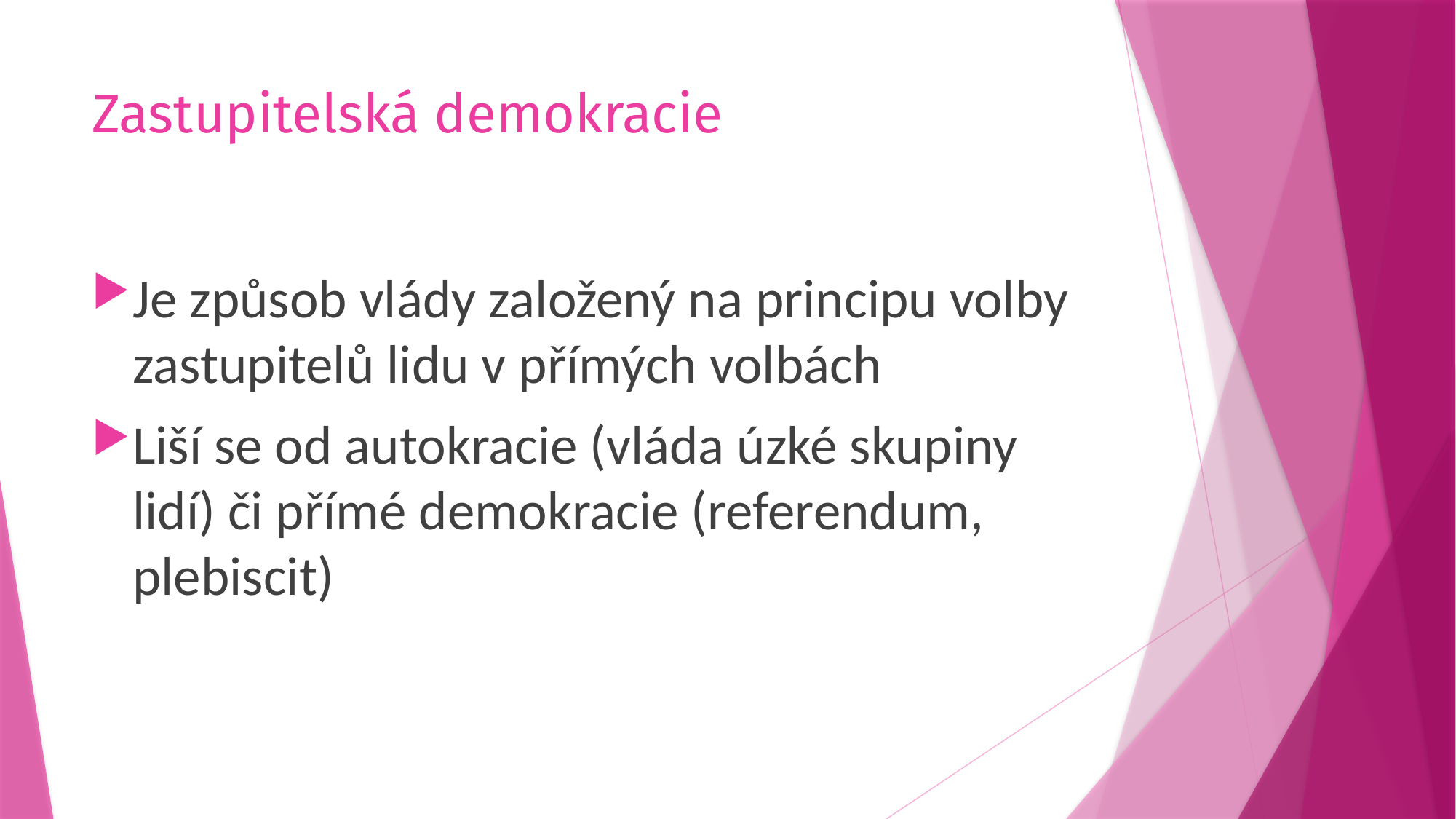

# Zastupitelská demokracie
Je způsob vlády založený na principu volby zastupitelů lidu v přímých volbách
Liší se od autokracie (vláda úzké skupiny lidí) či přímé demokracie (referendum, plebiscit)